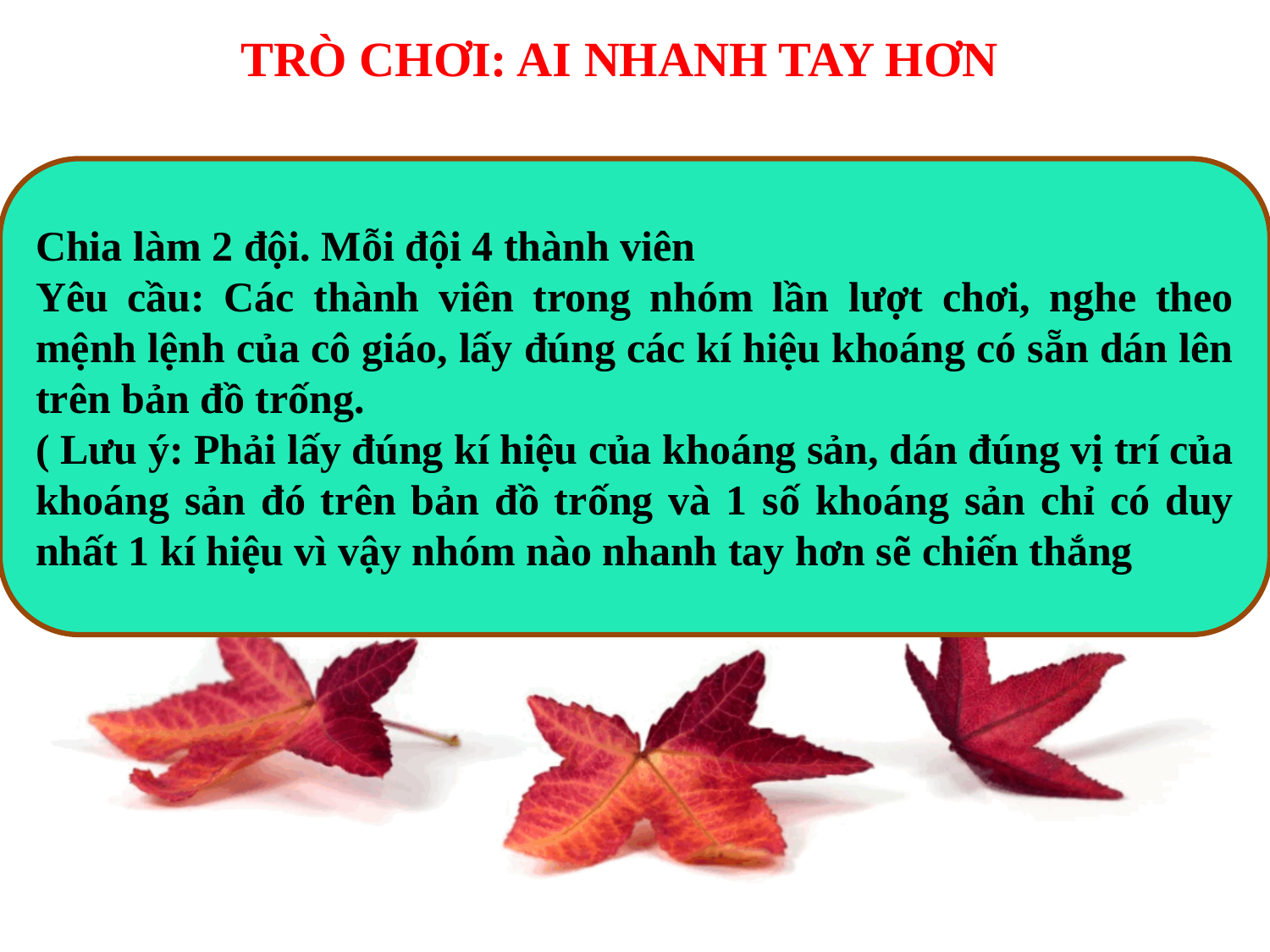

TRÒ CHƠI: AI NHANH TAY HƠN
Chia làm 2 đội. Mỗi đội 4 thành viên
Yêu cầu: Các thành viên trong nhóm lần lượt chơi, nghe theo mệnh lệnh của cô giáo, lấy đúng các kí hiệu khoáng có sẵn dán lên trên bản đồ trống.
( Lưu ý: Phải lấy đúng kí hiệu của khoáng sản, dán đúng vị trí của khoáng sản đó trên bản đồ trống và 1 số khoáng sản chỉ có duy nhất 1 kí hiệu vì vậy nhóm nào nhanh tay hơn sẽ chiến thắng